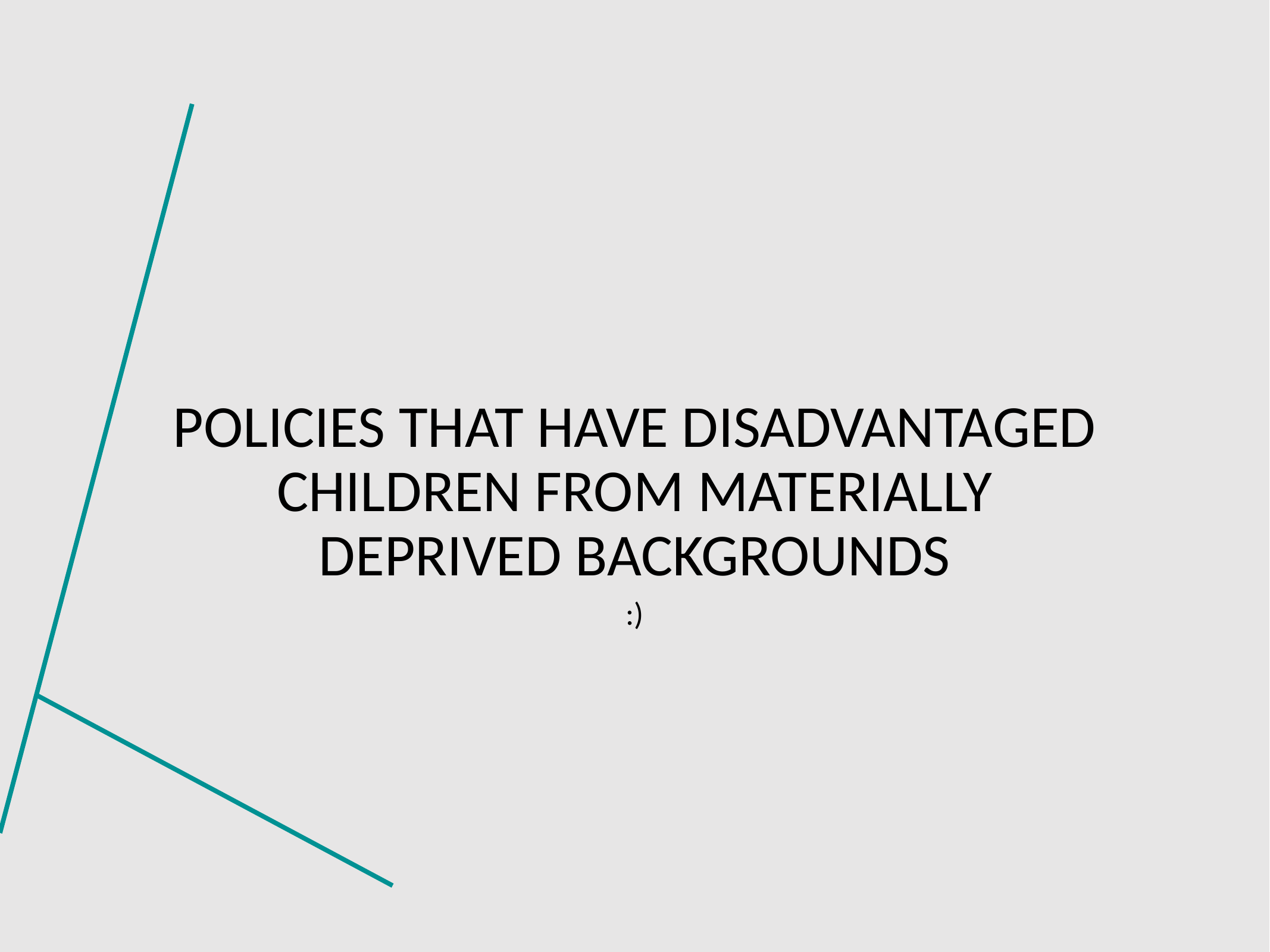

# POLICIES THAT HAVE DISADVANTAGED CHILDREN FROM MATERIALLY DEPRIVED BACKGROUNDS
:)